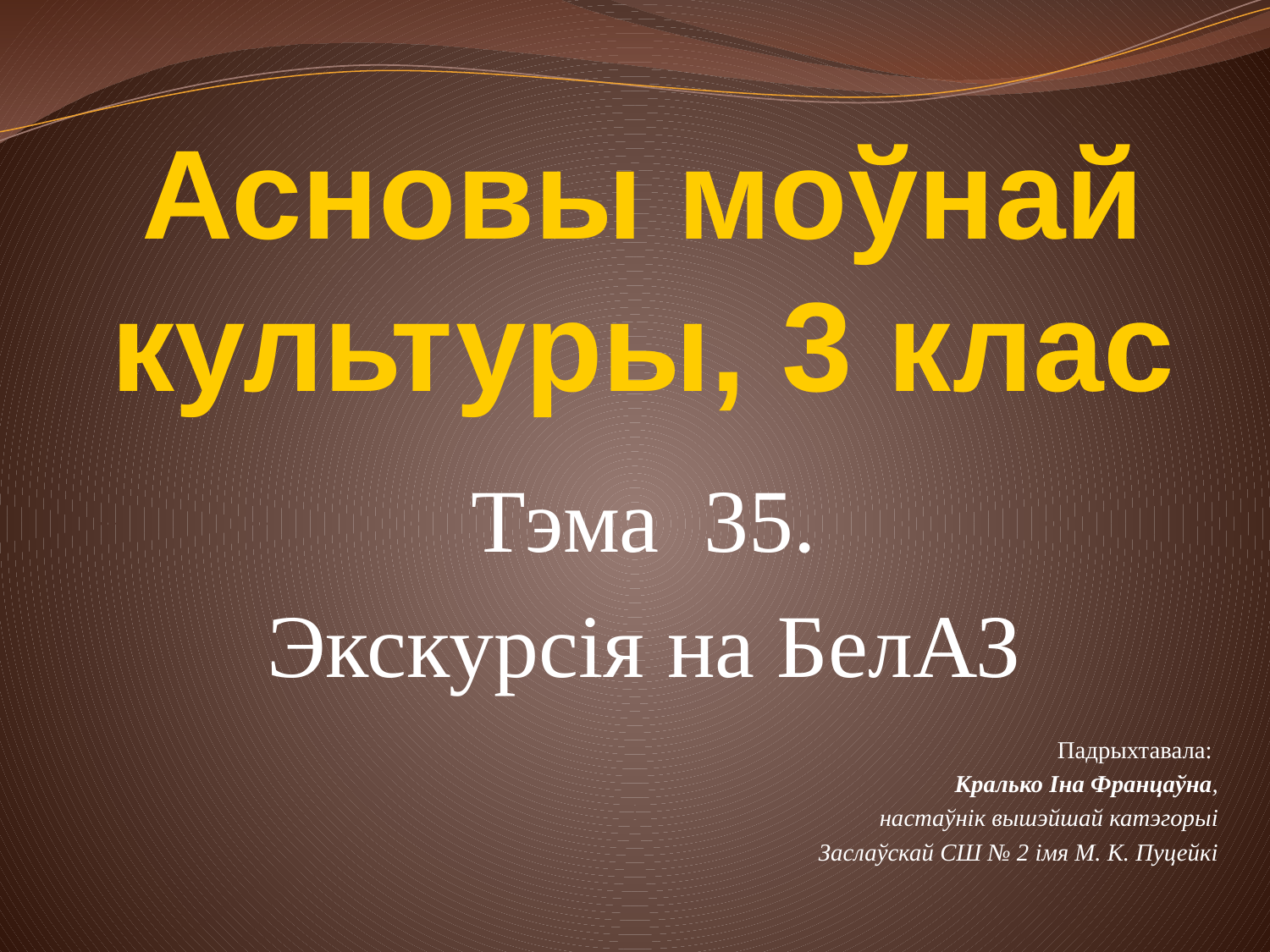

# Асновы моўнай культуры, 3 клас
Тэма  35.
Экскурсія на БелАЗ

Падрыхтавала:
Кралько Іна Францаўна,
настаўнік вышэйшай катэгорыі
Заслаўскай СШ № 2 імя М. К. Пуцейкі